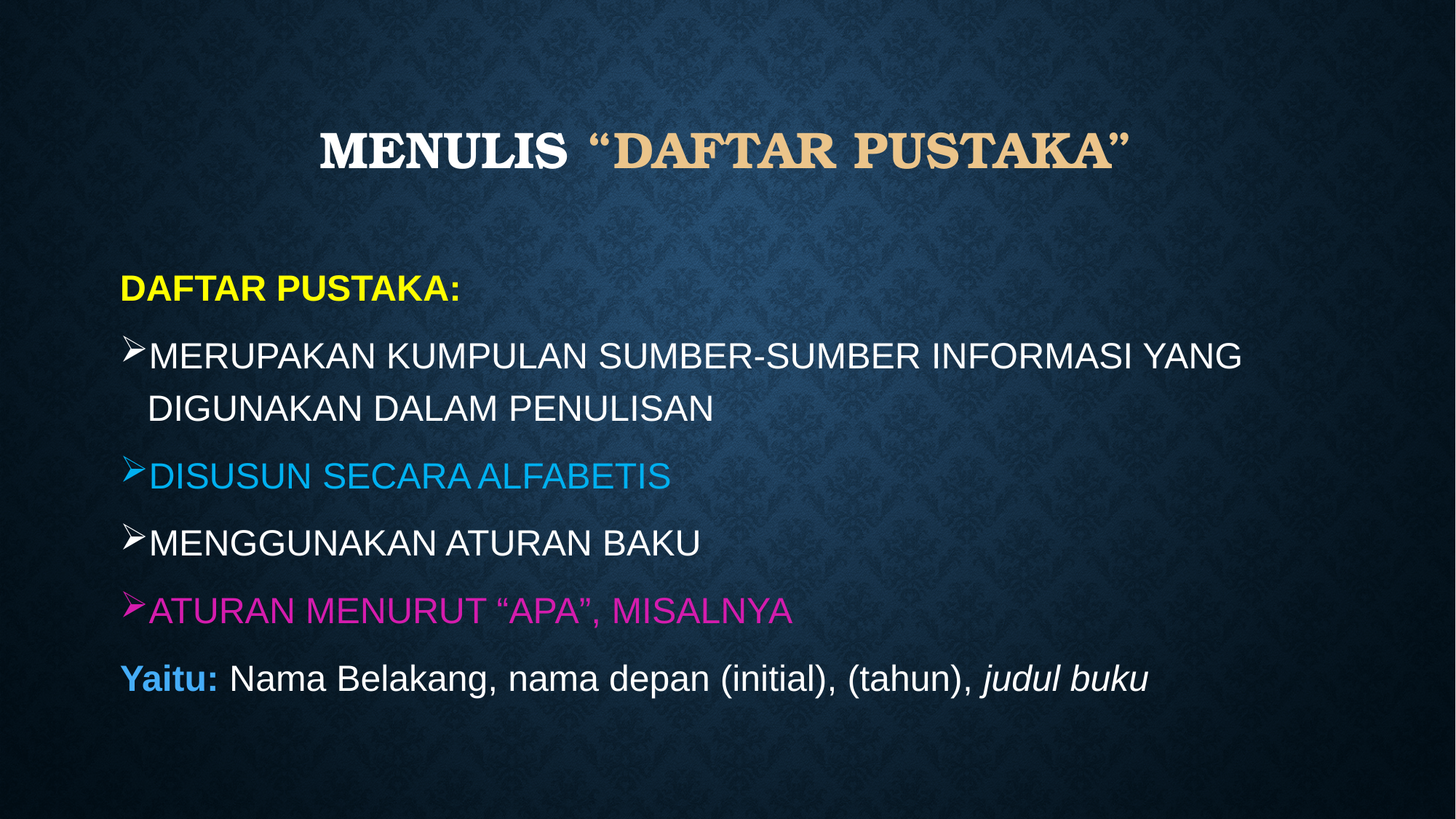

# MENULIS “DAFTAR PUSTAKA”
DAFTAR PUSTAKA:
MERUPAKAN KUMPULAN SUMBER-SUMBER INFORMASI YANG DIGUNAKAN DALAM PENULISAN
DISUSUN SECARA ALFABETIS
MENGGUNAKAN ATURAN BAKU
ATURAN MENURUT “APA”, MISALNYA
Yaitu: Nama Belakang, nama depan (initial), (tahun), judul buku